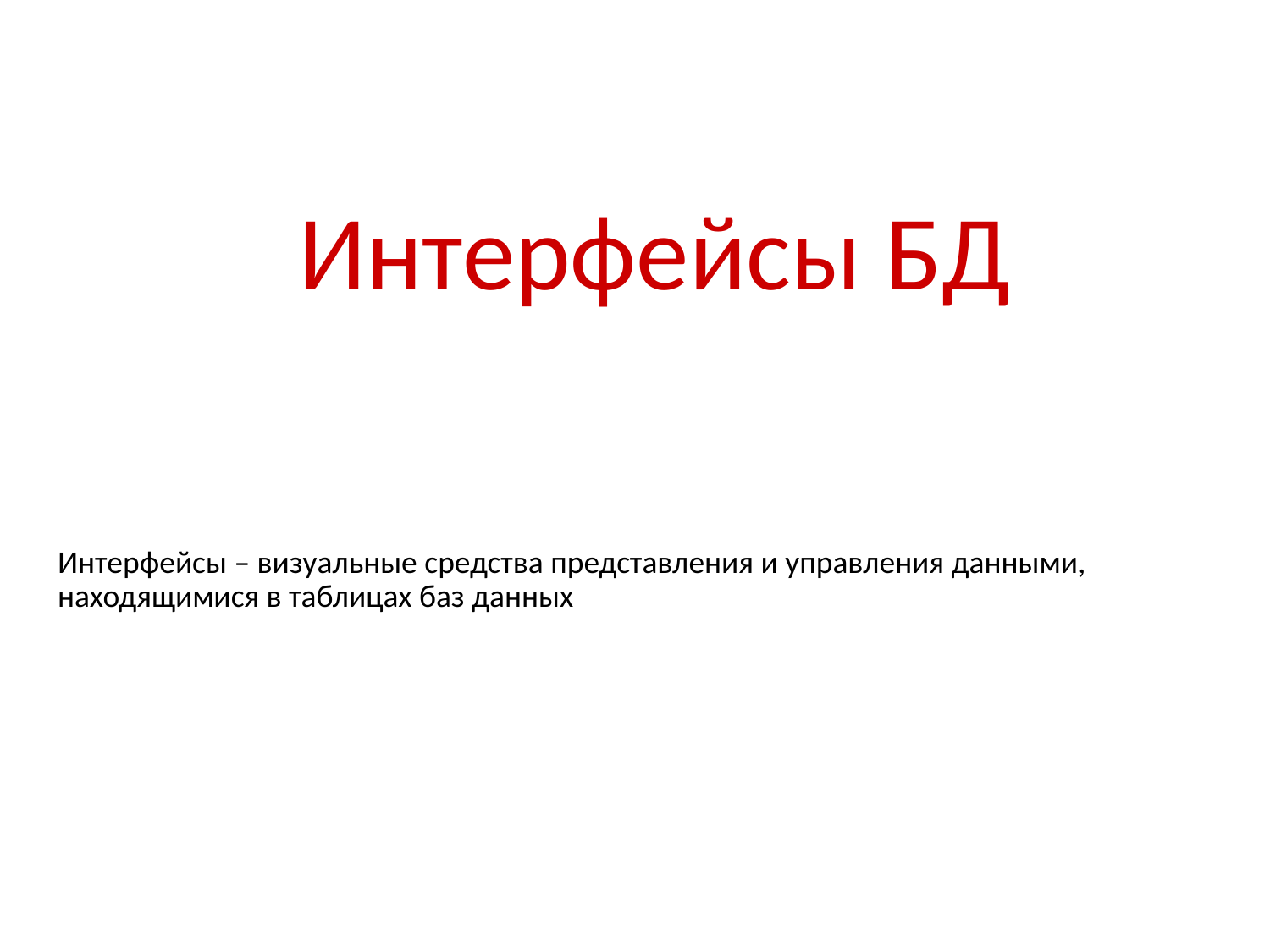

# Интерфейсы БД
Интерфейсы – визуальные средства представления и управления данными, находящимися в таблицах баз данных